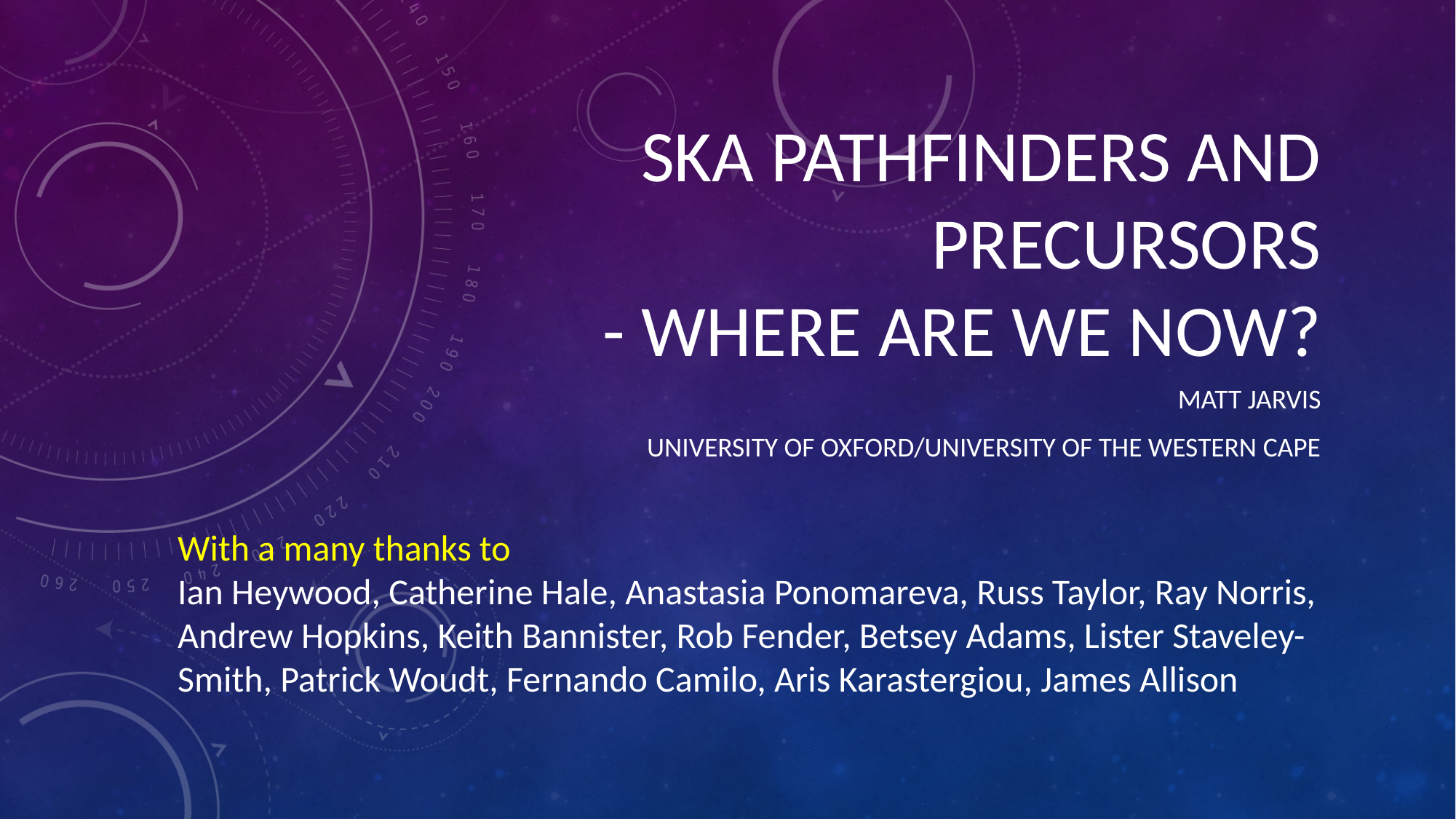

# SKA Pathfinders and precursors - where are we now?
Matt Jarvis
University of Oxford/University of the western cape
With a many thanks to
Ian Heywood, Catherine Hale, Anastasia Ponomareva, Russ Taylor, Ray Norris, Andrew Hopkins, Keith Bannister, Rob Fender, Betsey Adams, Lister Staveley-Smith, Patrick Woudt, Fernando Camilo, Aris Karastergiou, James Allison